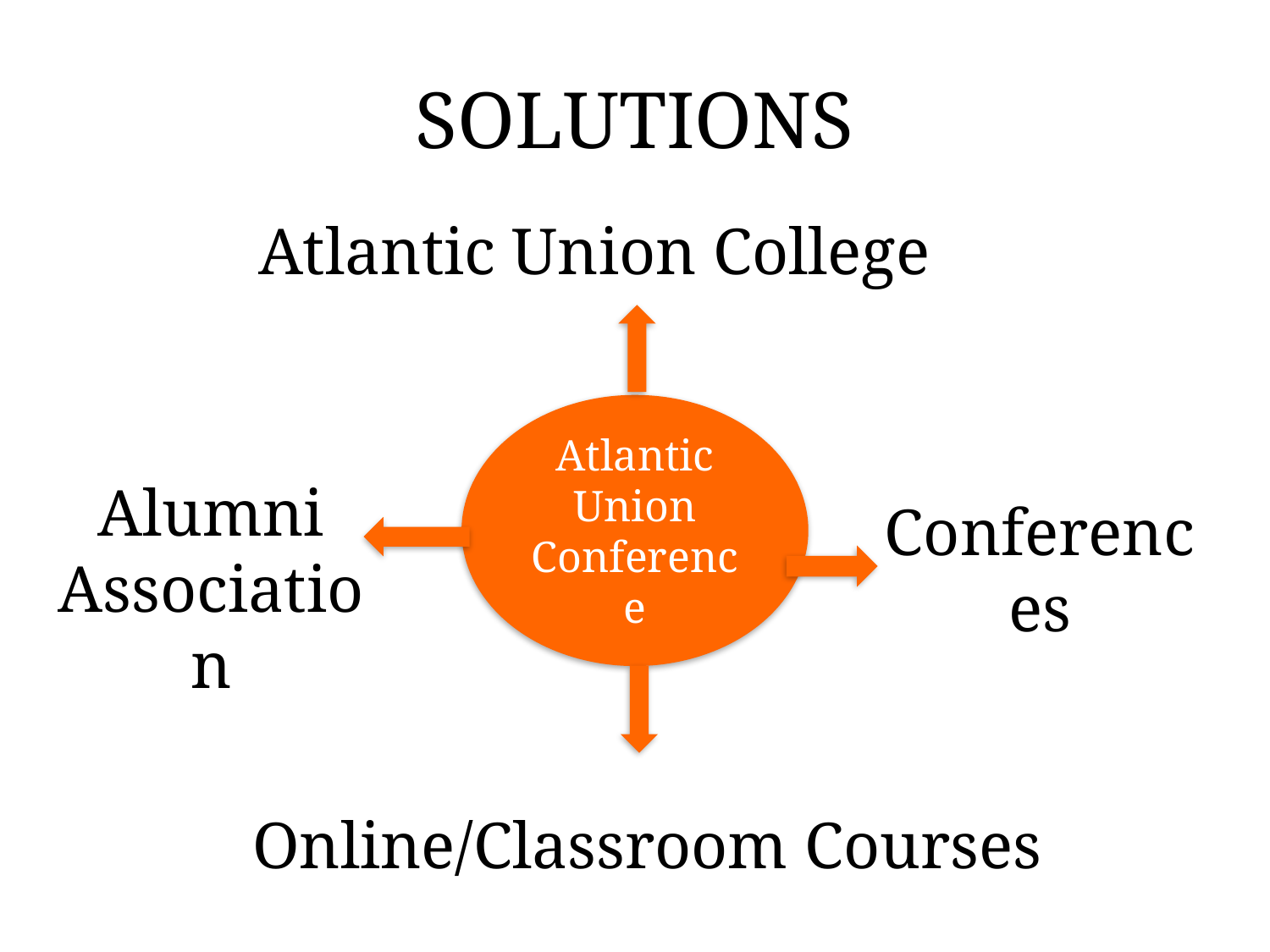

# SOLUTIONS
Atlantic Union College

Atlantic Union Conference
Alumni Association
Conferences

Online/Classroom Courses